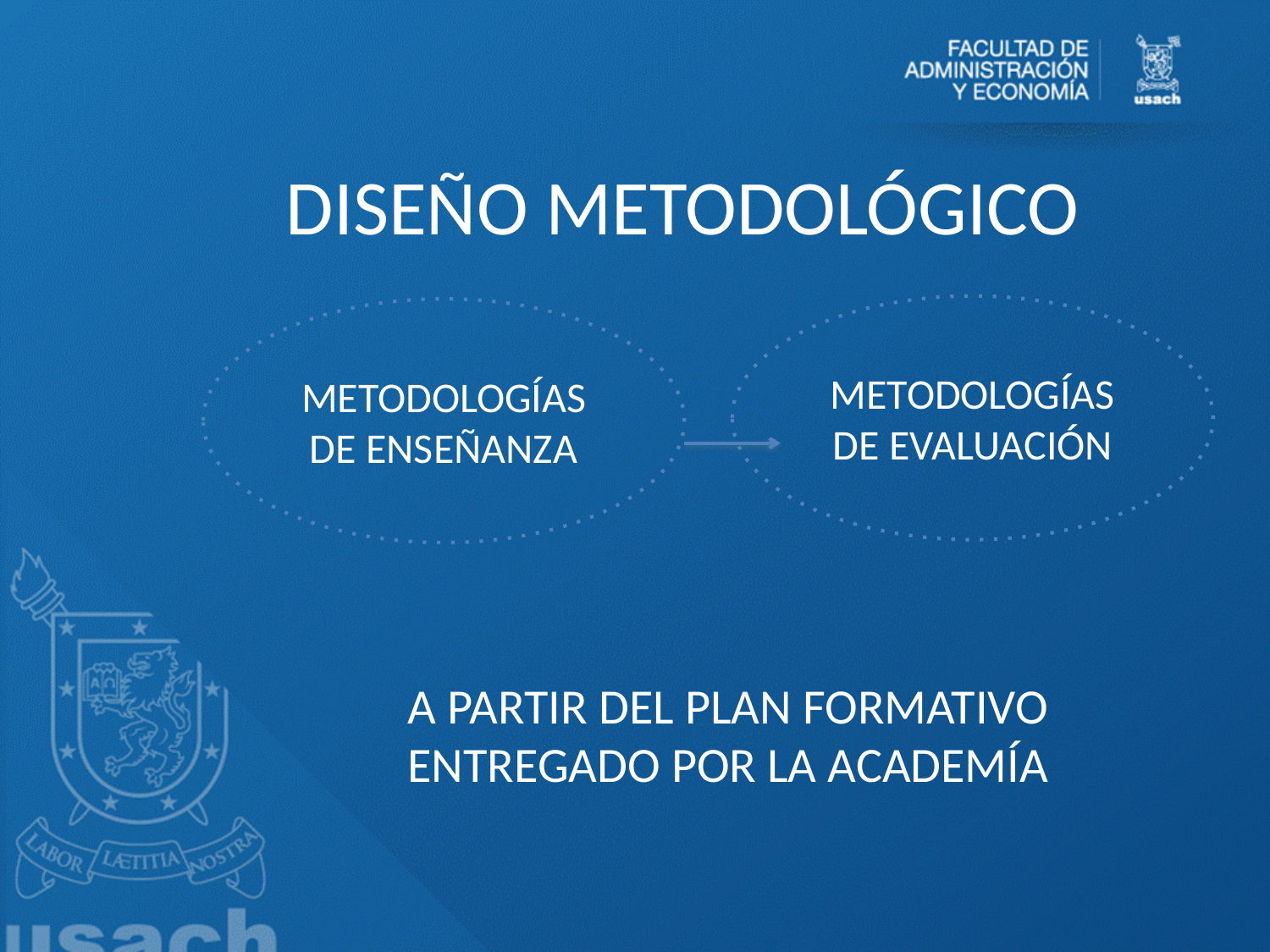

# DISEÑO METODOLÓGICO
METODOLOGÍAS DE EVALUACIÓN
METODOLOGÍAS DE ENSEÑANZA
A PARTIR DEL PLAN FORMATIVO ENTREGADO POR LA ACADEMÍA